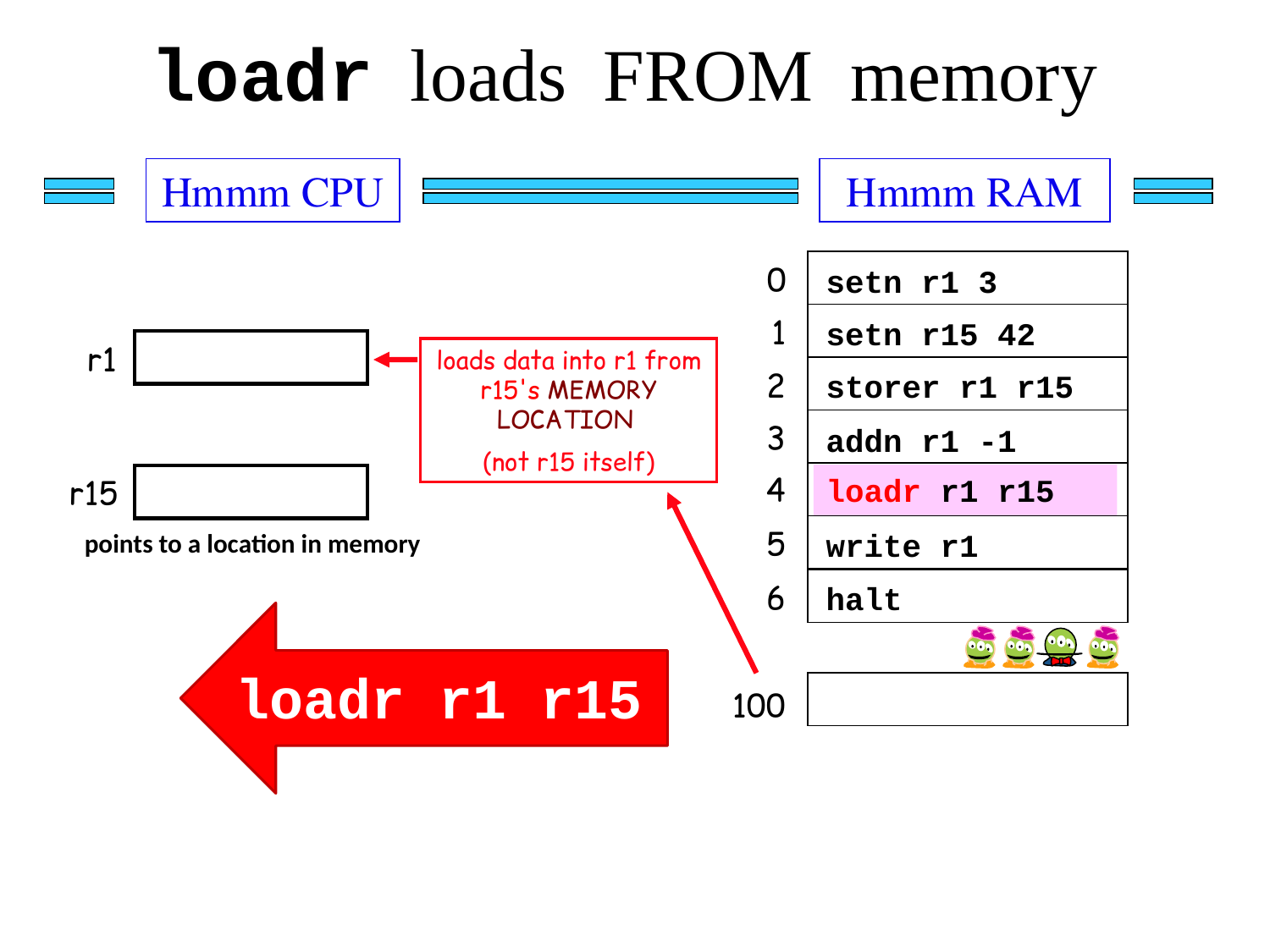

loadr  loads  FROM  memory
Hmmm CPU
Hmmm RAM

0
setn r1 3

1
setn r15 42

r1
loads data into r1 from r15's MEMORY LOCATION
(not r15 itself)

2

storer r1 r15

3
addn r1 -1

4
loadr r1 r15

r15

5

write r1
points to a location in memory

6

halt

loadr r1 r15

100